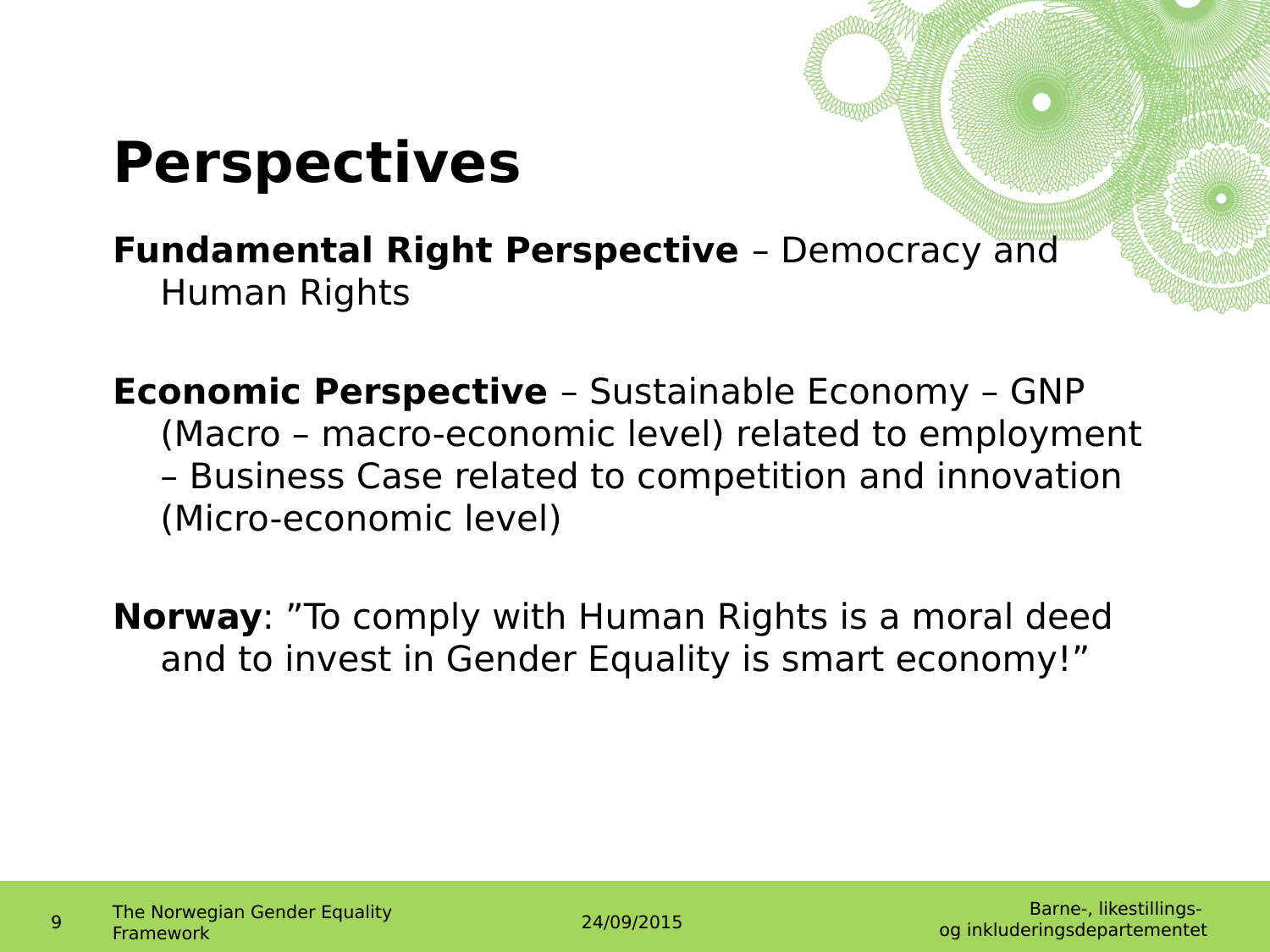

# Perspectives
Fundamental Right Perspective – Democracy and Human Rights

Economic Perspective – Sustainable Economy – GNP (Macro – macro-economic level) related to employment – Business Case related to competition and innovation (Micro-economic level)

Norway: ”To comply with Human Rights is a moral deed and to invest in Gender Equality is smart economy!”

9
The Norwegian Gender Equality Framework
24/09/2015